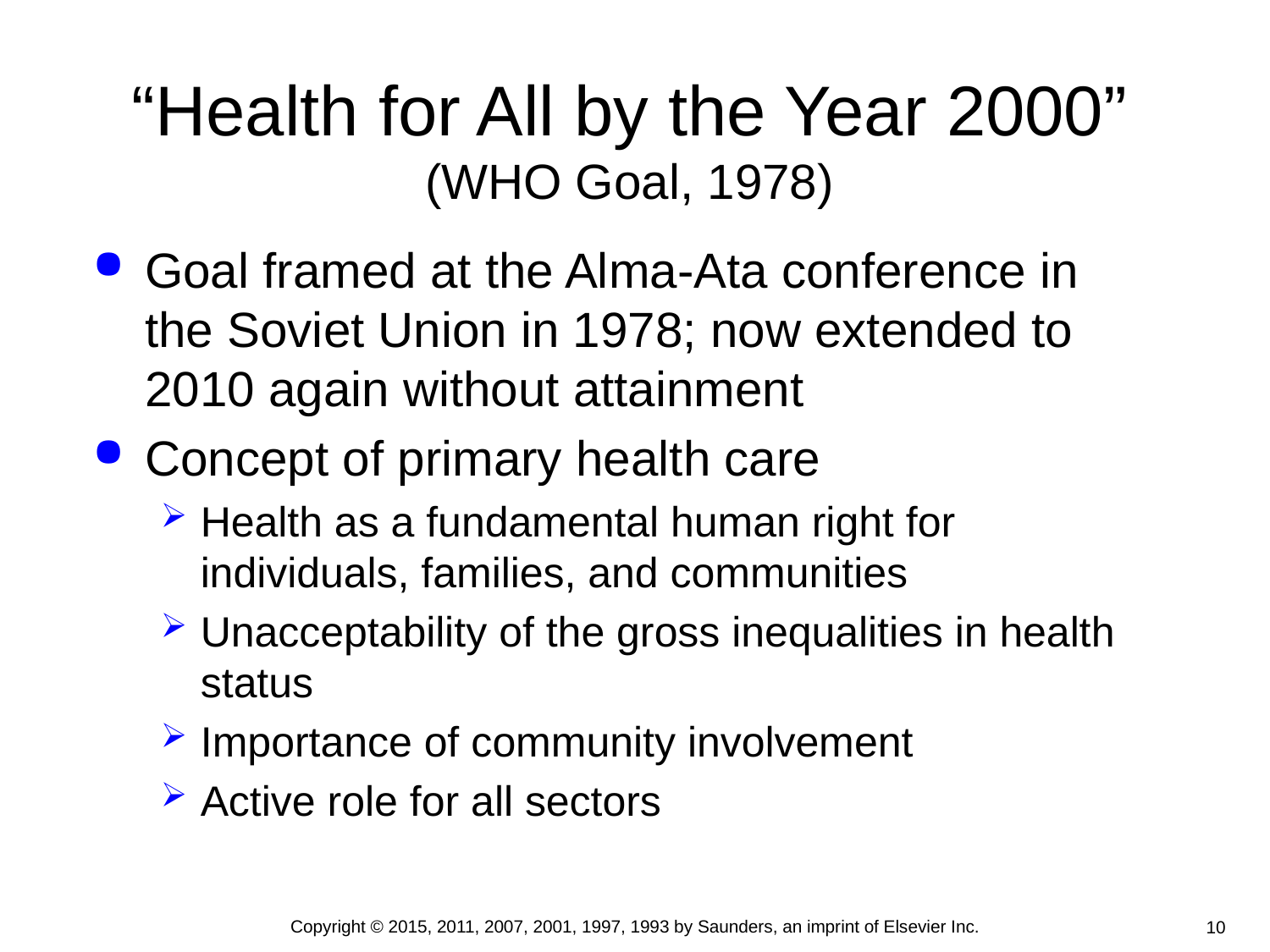

# “Health for All by the Year 2000” (WHO Goal, 1978)
Goal framed at the Alma-Ata conference in the Soviet Union in 1978; now extended to 2010 again without attainment
Concept of primary health care
Health as a fundamental human right for individuals, families, and communities
Unacceptability of the gross inequalities in health status
Importance of community involvement
Active role for all sectors
Copyright © 2015, 2011, 2007, 2001, 1997, 1993 by Saunders, an imprint of Elsevier Inc.
10